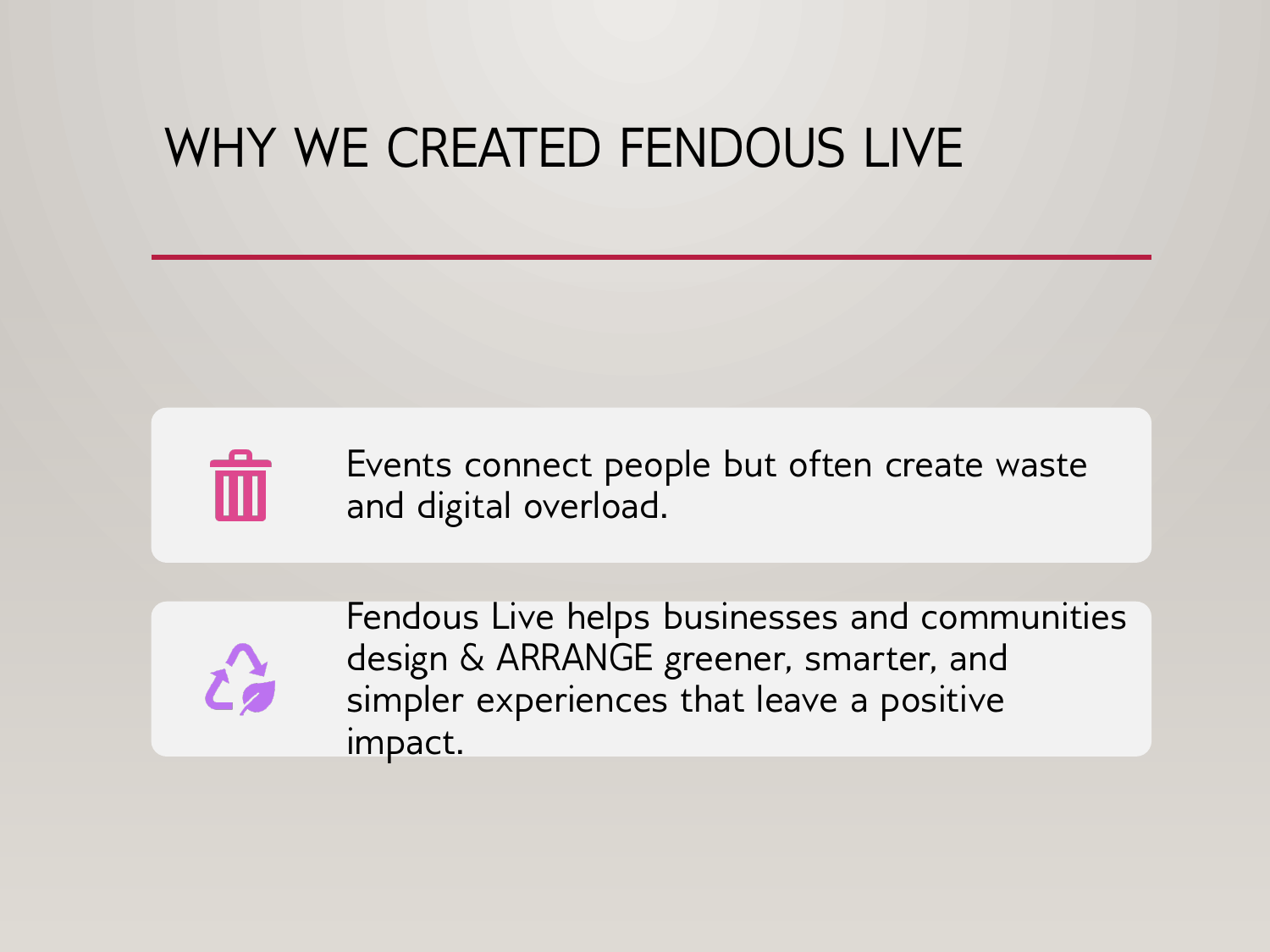

# Why We Created Fendous Live

Events connect people but often create waste and digital overload.
Fendous Live helps businesses and communities design & ARRANGE greener, smarter, and simpler experiences that leave a positive impact.